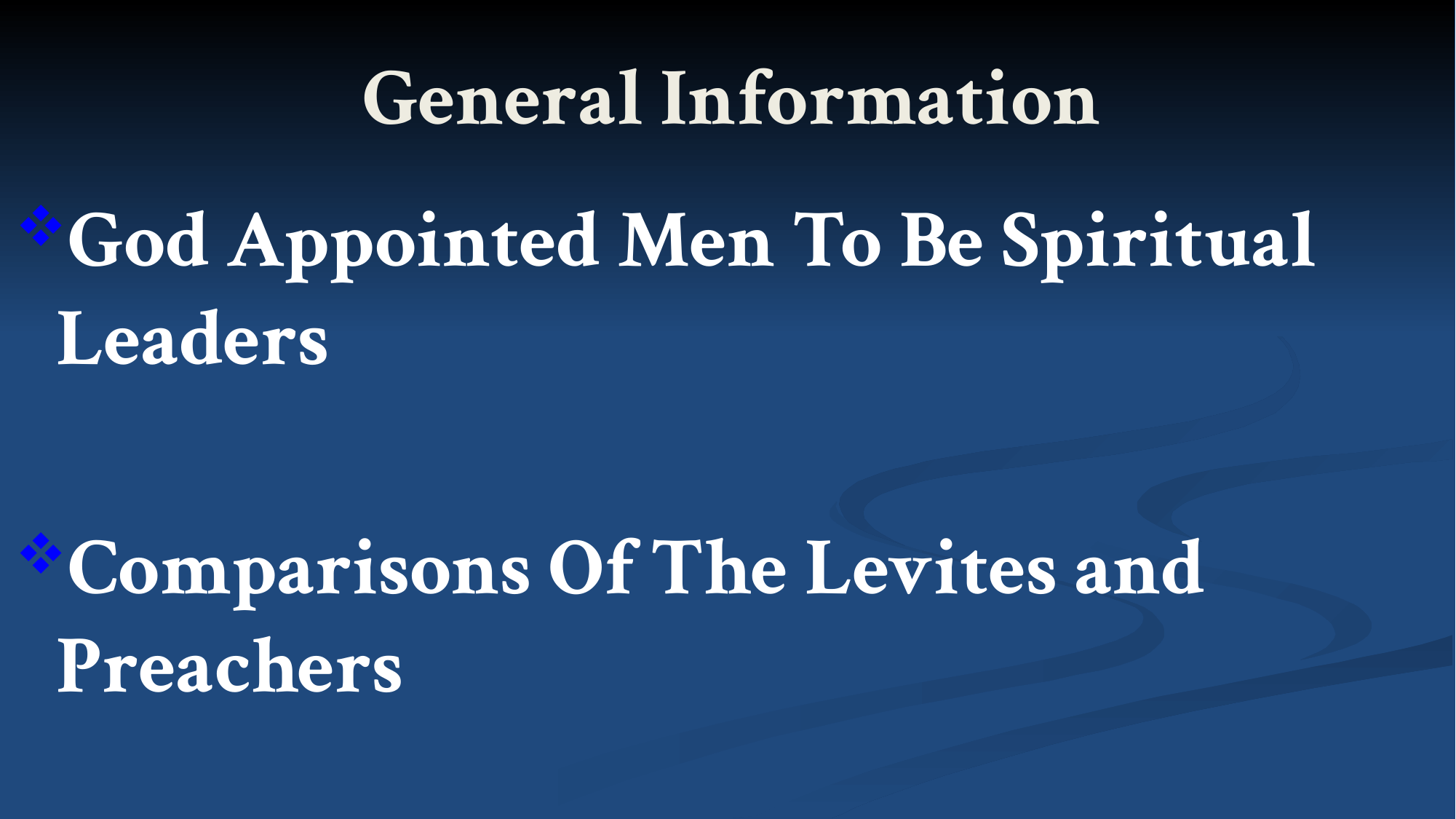

# General Information
God Appointed Men To Be Spiritual Leaders

Comparisons Of The Levites and Preachers